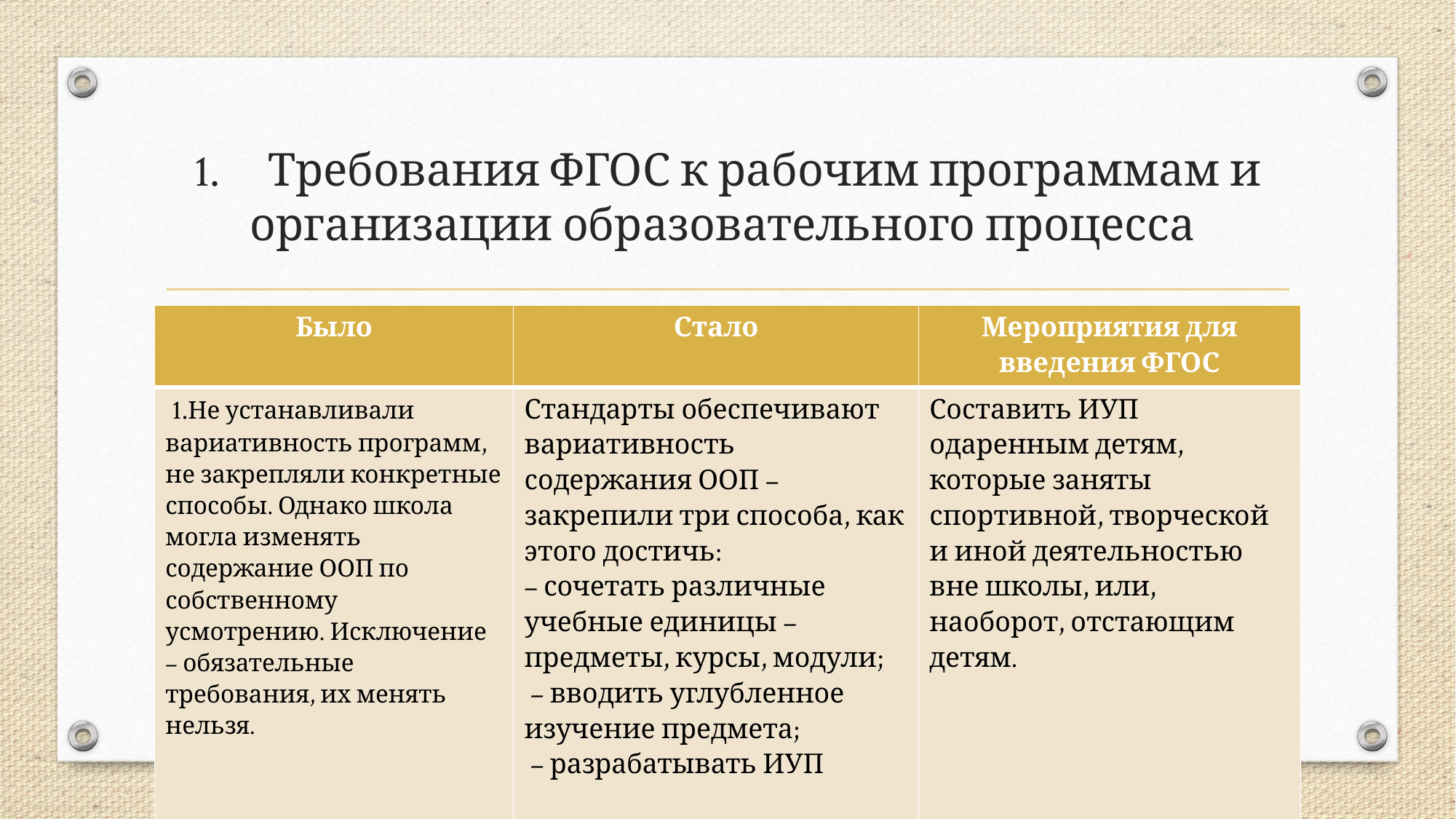

# 1.	Требования ФГОС к рабочим программам и организации образовательного процесса
| Было | Стало | Мероприятия для введения ФГОС |
| --- | --- | --- |
| 1.Не устанавливали вариативность программ, не закрепляли конкретные способы. Однако школа могла изменять содержание ООП по собственному усмотрению. Исключение – обязательные требования, их менять нельзя. | Стандарты обеспечивают вариативность содержания ООП – закрепили три способа, как этого достичь: – сочетать различные учебные единицы – предметы, курсы, модули; – вводить углубленное изучение предмета; – разрабатывать ИУП | Составить ИУП одаренным детям, которые заняты спортивной, творческой и иной деятельностью вне школы, или, наоборот, отстающим детям. |